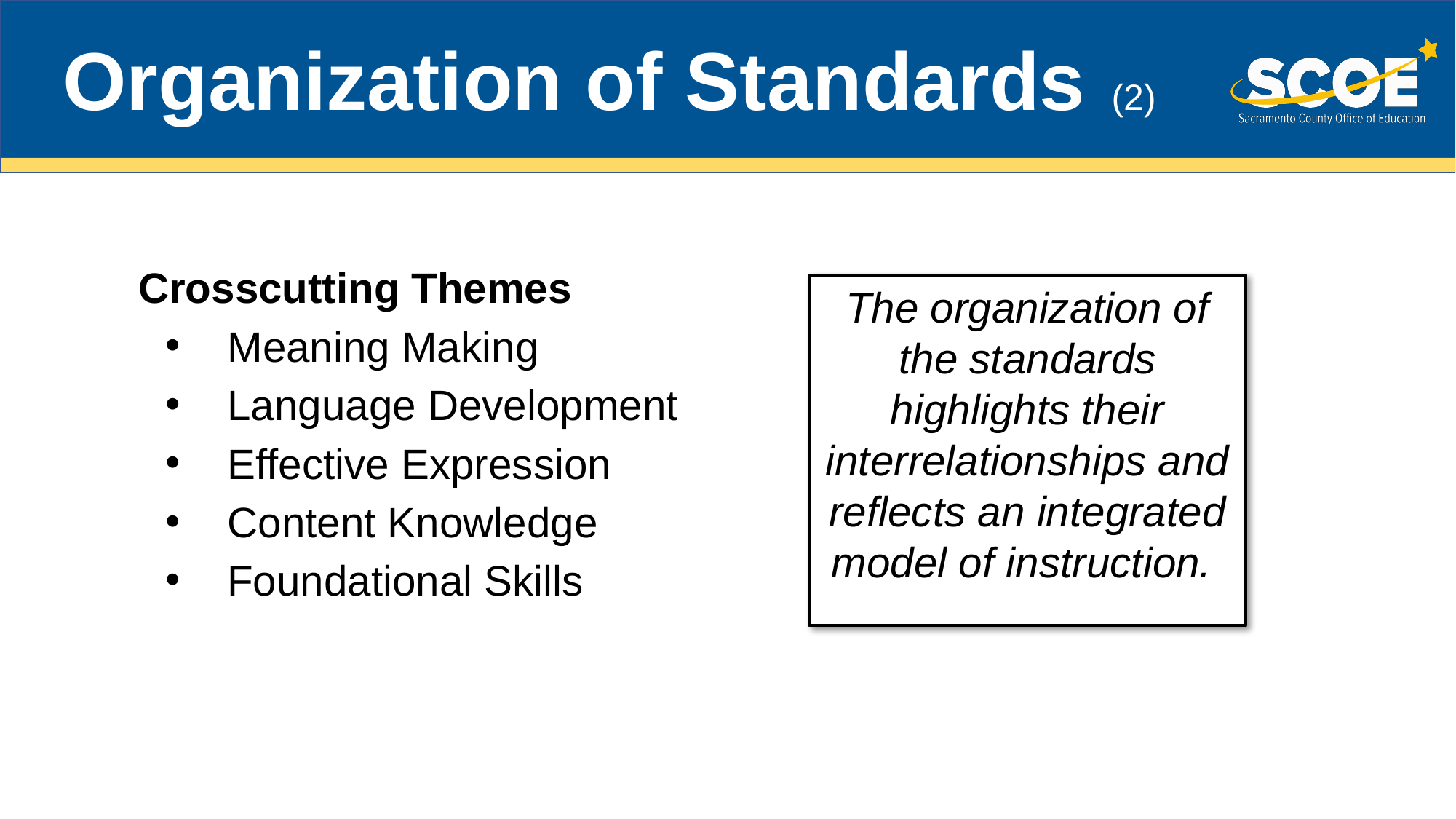

# Organization of Standards (2)
Crosscutting Themes
Meaning Making
Language Development
Effective Expression
Content Knowledge
Foundational Skills
The organization of the standards highlights their interrelationships and reflects an integrated model of instruction.